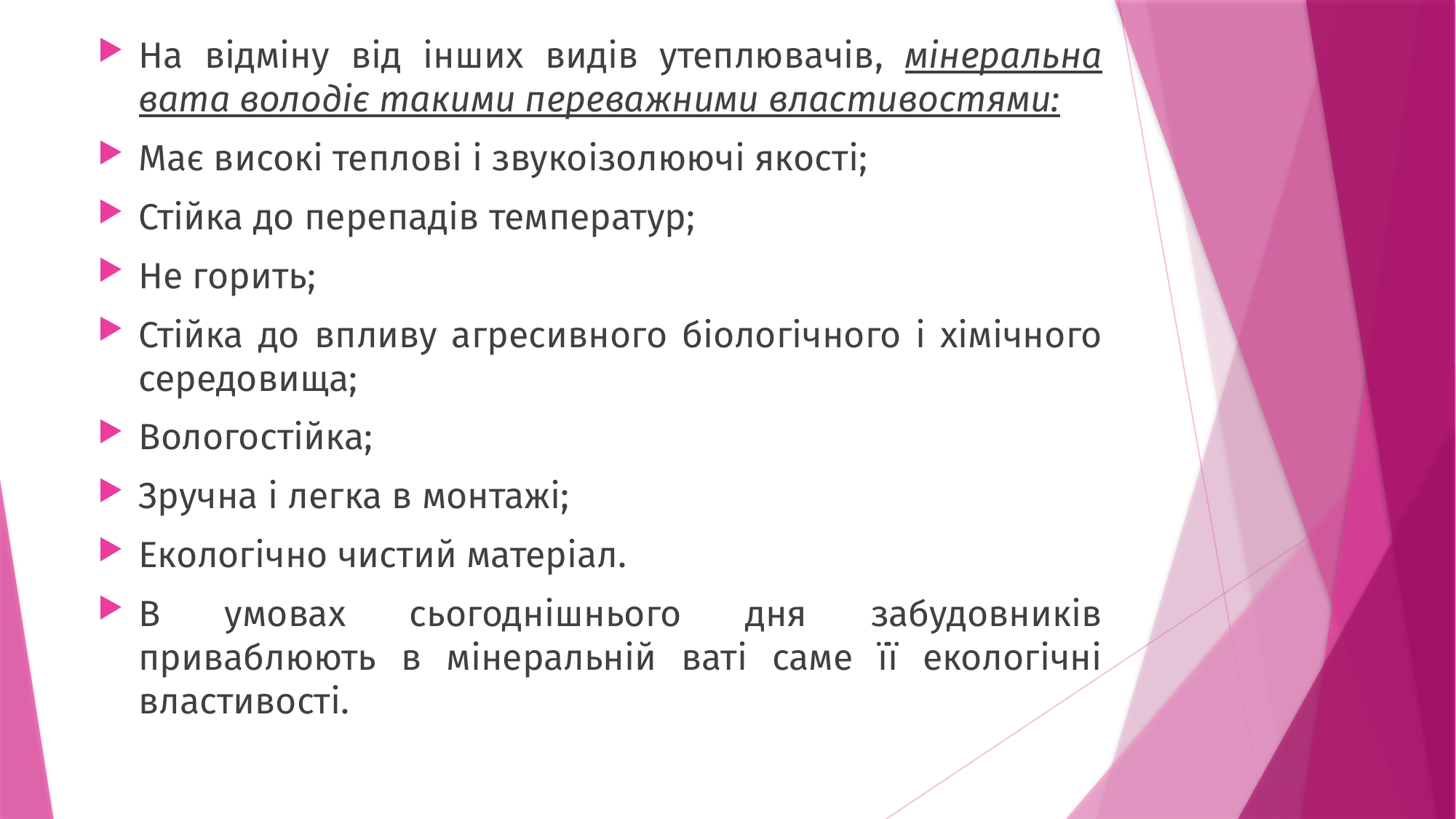

На відміну від інших видів утеплювачів, мінеральна вата володіє такими переважними властивостями:
Має високі теплові і звукоізолюючі якості;
Стійка до перепадів температур;
Не горить;
Стійка до впливу агресивного біологічного і хімічного середовища;
Вологостійка;
Зручна і легка в монтажі;
Екологічно чистий матеріал.
В умовах сьогоднішнього дня забудовників приваблюють в мінеральній ваті саме її екологічні властивості.